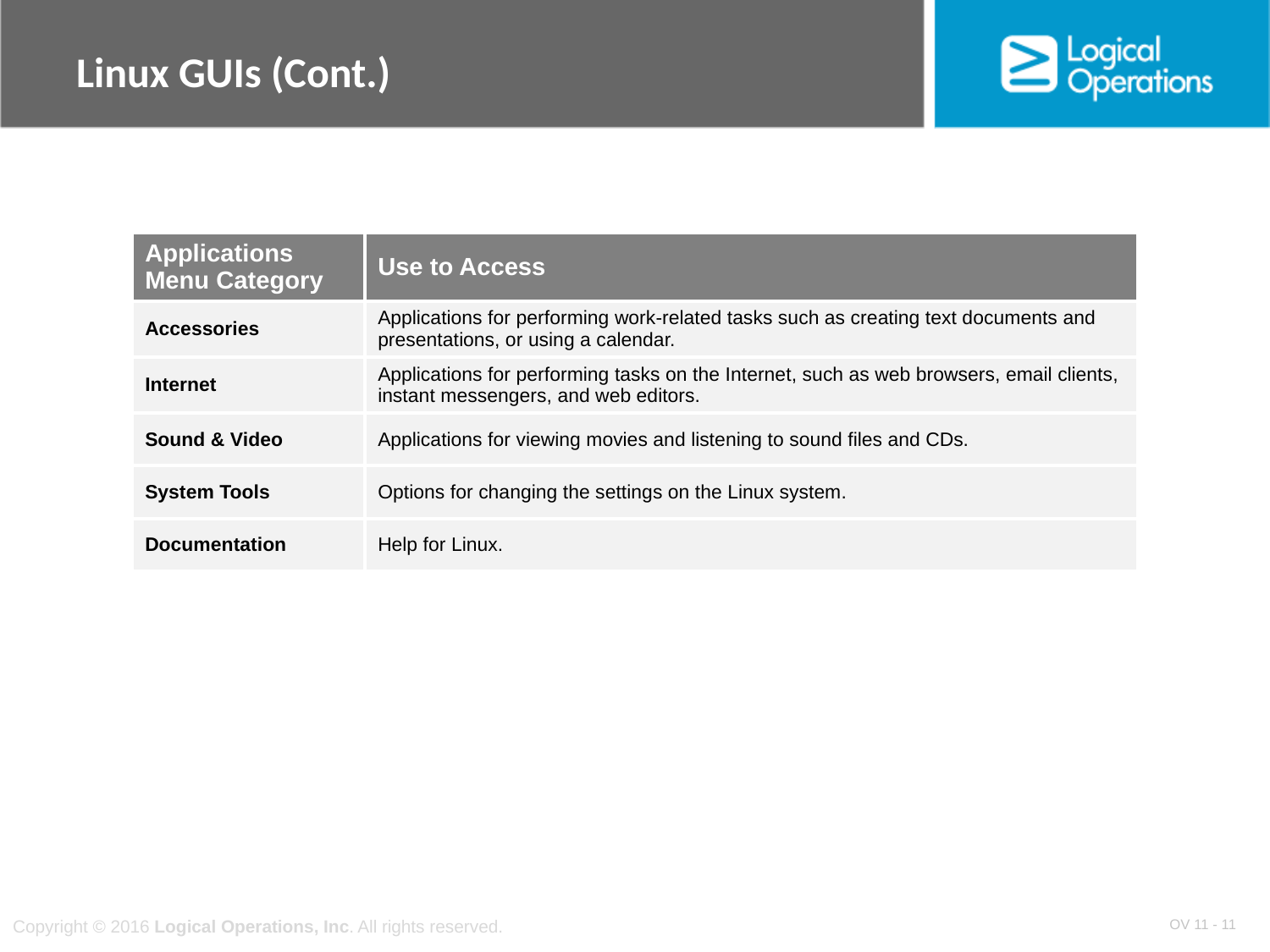

# Linux GUIs (Cont.)
| Applications Menu Category | Use to Access |
| --- | --- |
| Accessories | Applications for performing work-related tasks such as creating text documents and presentations, or using a calendar. |
| Internet | Applications for performing tasks on the Internet, such as web browsers, email clients, instant messengers, and web editors. |
| Sound & Video | Applications for viewing movies and listening to sound files and CDs. |
| System Tools | Options for changing the settings on the Linux system. |
| Documentation | Help for Linux. |